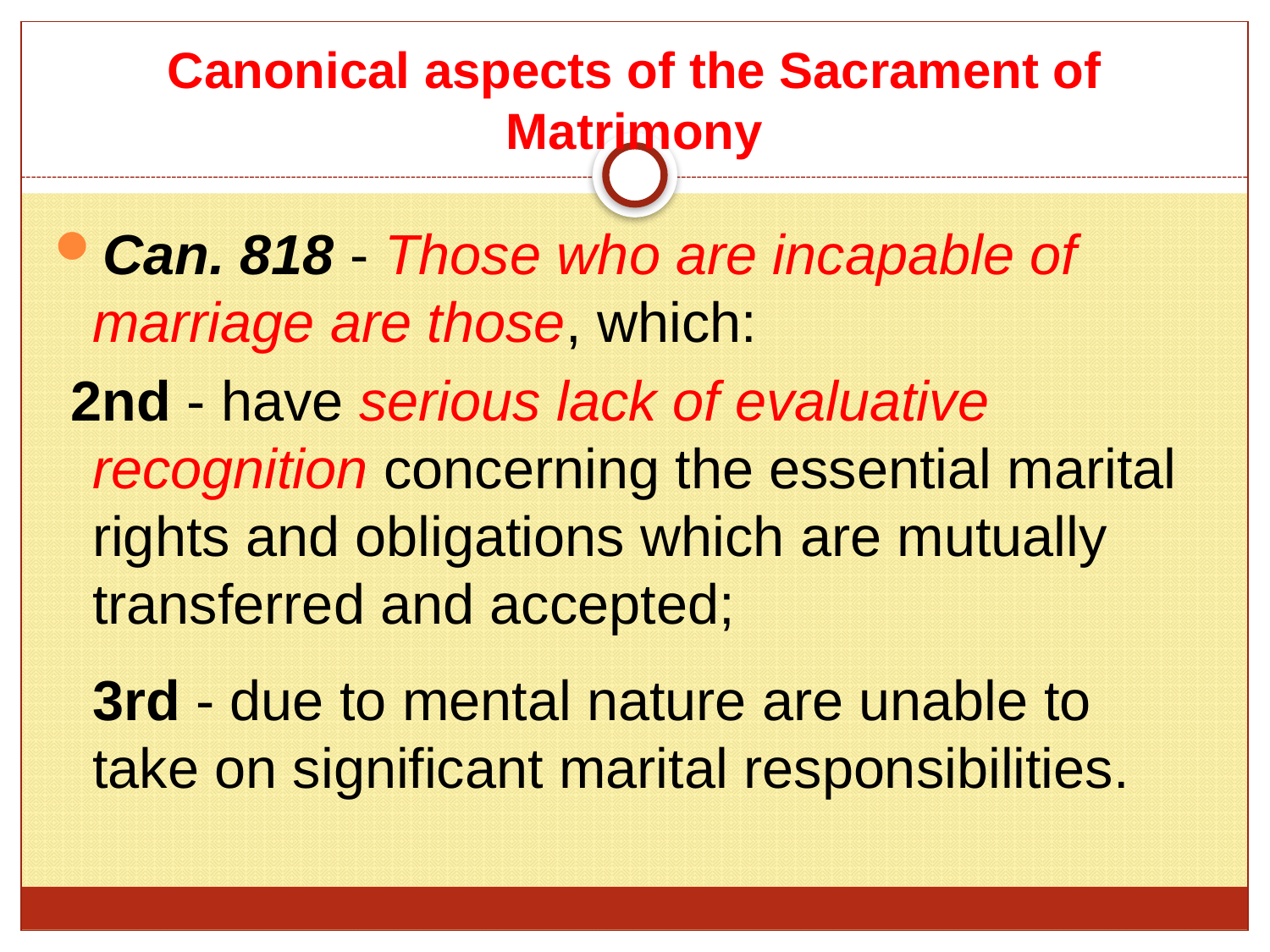

# Canonical aspects of the Sacrament of Matrimony
Can. 818 - Those who are incapable of marriage are those, which:
 2nd - have serious lack of evaluative recognition concerning the essential marital rights and obligations which are mutually transferred and accepted;
3rd - due to mental nature are unable to take on significant marital responsibilities.